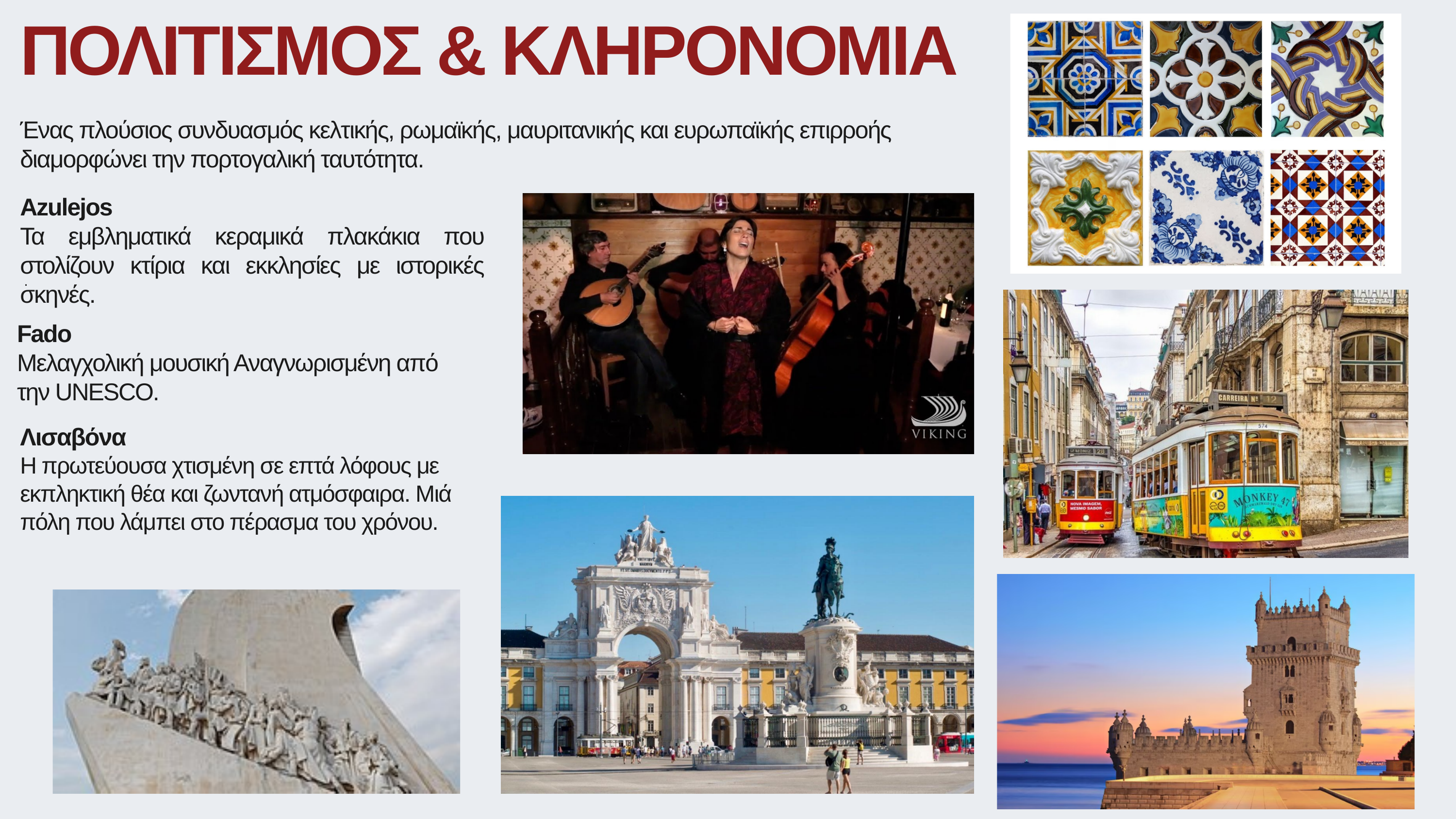

ΠΟΛΙΤΙΣΜΟΣ & ΚΛΗΡΟΝΟΜΙΑ

Ένας πλούσιος συνδυασμός κελτικής, ρωμαϊκής, μαυριτανικής και ευρωπαϊκής επιρροής διαμορφώνει την πορτογαλική ταυτότητα.

Azulejos
Τα εμβληματικά κεραμικά πλακάκια που στολίζουν κτίρια και εκκλησίες με ιστορικές σκηνές.

 .

Fado
Μελαγχολική μουσική Αναγνωρισμένη από την UNESCO.

Λισαβόνα
Η πρωτεύουσα χτισμένη σε επτά λόφους με εκπληκτική θέα και ζωντανή ατμόσφαιρα. Μιά πόλη που λάμπει στο πέρασμα του χρόνου.